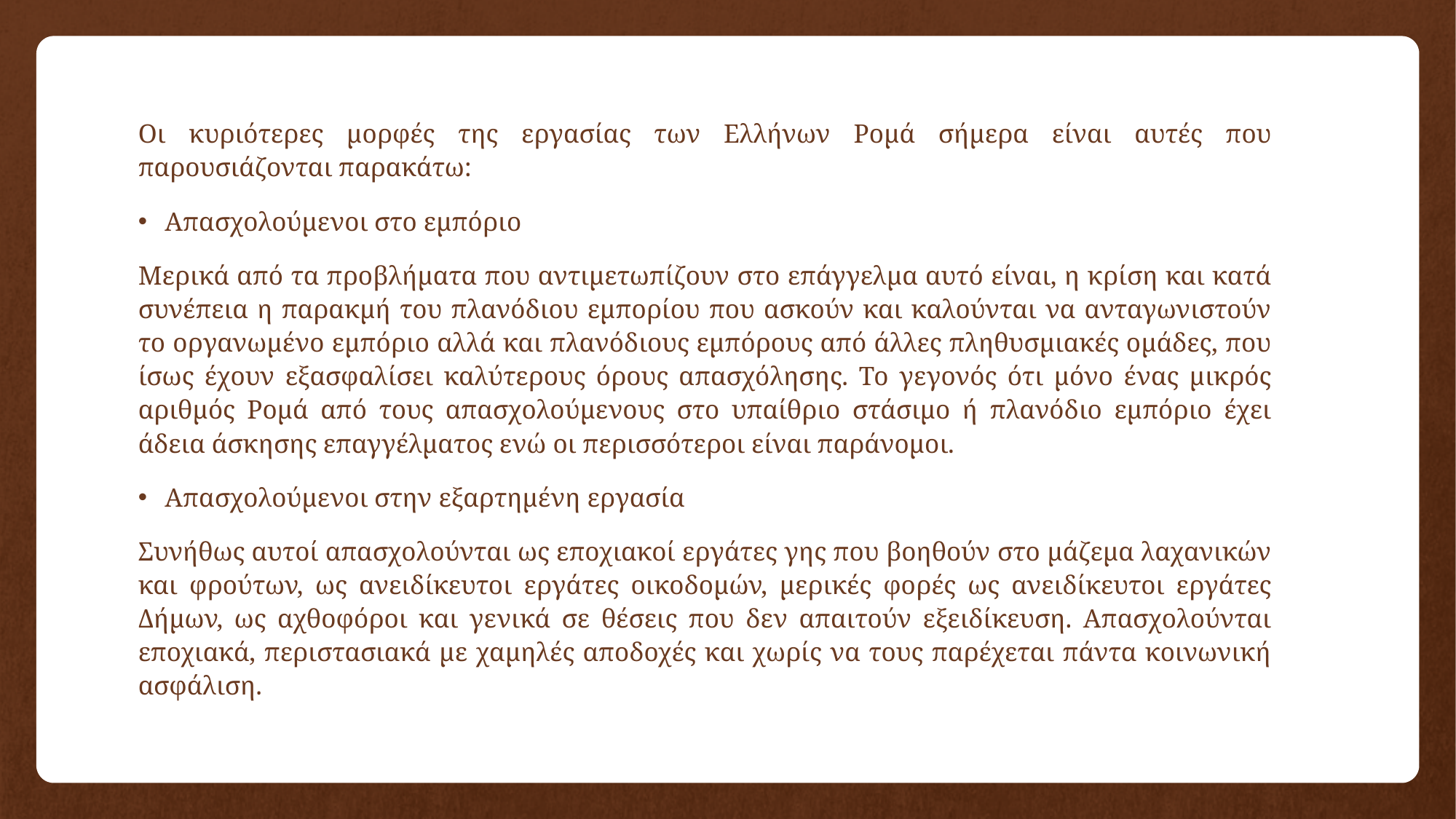

Οι κυριότερες μορφές της εργασίας των Ελλήνων Ρομά σήμερα είναι αυτές που παρουσιάζονται παρακάτω:
Απασχολούμενοι στο εμπόριο
Μερικά από τα προβλήματα που αντιμετωπίζουν στο επάγγελμα αυτό είναι, η κρίση και κατά συνέπεια η παρακμή του πλανόδιου εμπορίου που ασκούν και καλούνται να ανταγωνιστούν το οργανωμένο εμπόριο αλλά και πλανόδιους εμπόρους από άλλες πληθυσμιακές ομάδες, που ίσως έχουν εξασφαλίσει καλύτερους όρους απασχόλησης. Το γεγονός ότι μόνο ένας μικρός αριθμός Ρομά από τους απασχολούμενους στο υπαίθριο στάσιμο ή πλανόδιο εμπόριο έχει άδεια άσκησης επαγγέλματος ενώ οι περισσότεροι είναι παράνομοι.
Απασχολούμενοι στην εξαρτημένη εργασία
Συνήθως αυτοί απασχολούνται ως εποχιακοί εργάτες γης που βοηθούν στο μάζεμα λαχανικών και φρούτων, ως ανειδίκευτοι εργάτες οικοδομών, μερικές φορές ως ανειδίκευτοι εργάτες Δήμων, ως αχθοφόροι και γενικά σε θέσεις που δεν απαιτούν εξειδίκευση. Απασχολούνται εποχιακά, περιστασιακά με χαμηλές αποδοχές και χωρίς να τους παρέχεται πάντα κοινωνική ασφάλιση.